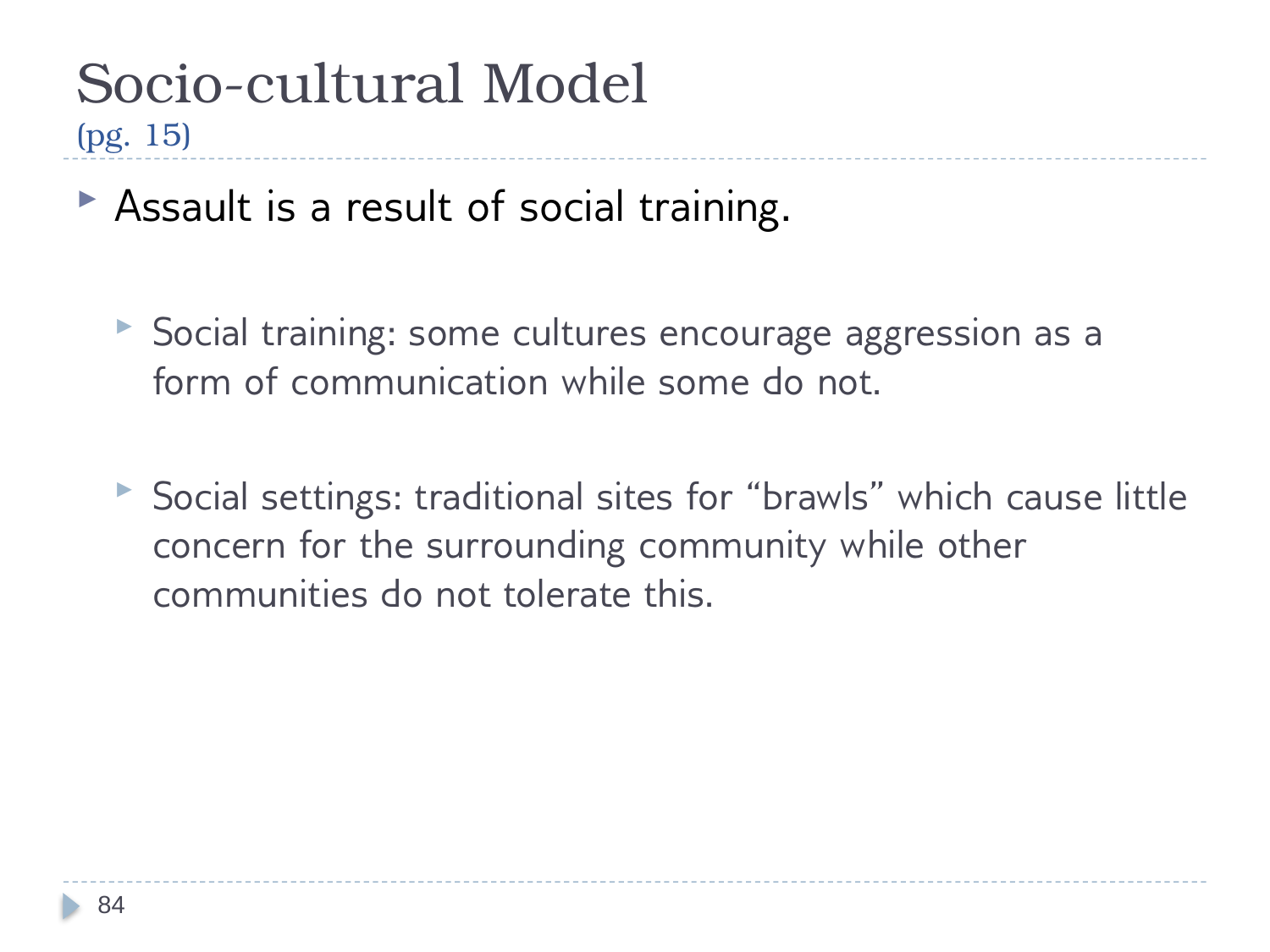

# Socio-cultural Model (pg. 15)
Assault is a result of social training.

Social training: some cultures encourage aggression as a form of communication while some do not.

Social settings: traditional sites for “brawls” which cause little concern for the surrounding community while other communities do not tolerate this.
84